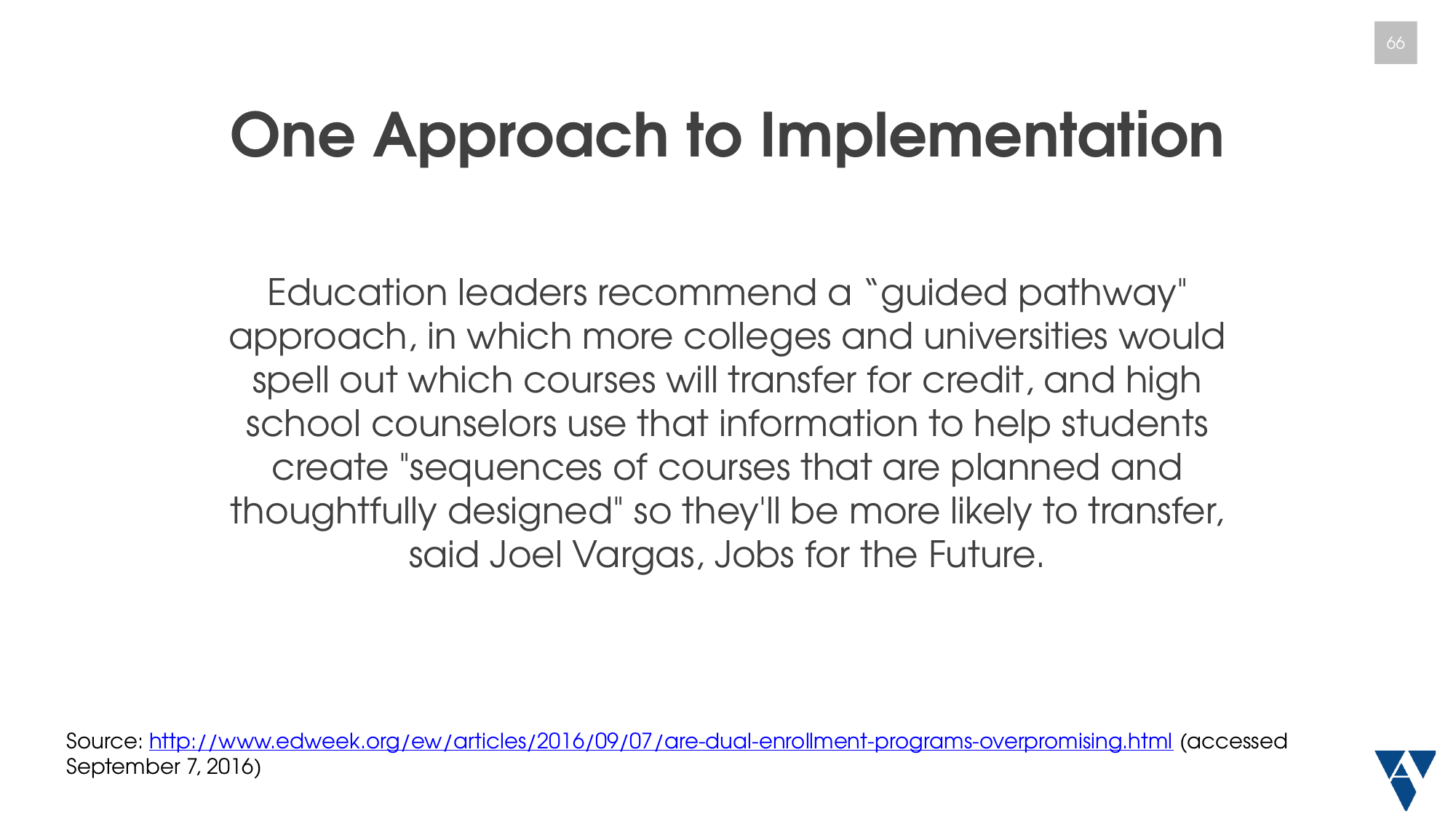

# One Approach to Implementation
Education leaders recommend a “guided pathway" approach, in which more colleges and universities would spell out which courses will transfer for credit, and high school counselors use that information to help students create "sequences of courses that are planned and thoughtfully designed" so they'll be more likely to transfer, said Joel Vargas, Jobs for the Future.

Source: http://www.edweek.org/ew/articles/2016/09/07/are-dual-enrollment-programs-overpromising.html (accessed September 7, 2016)